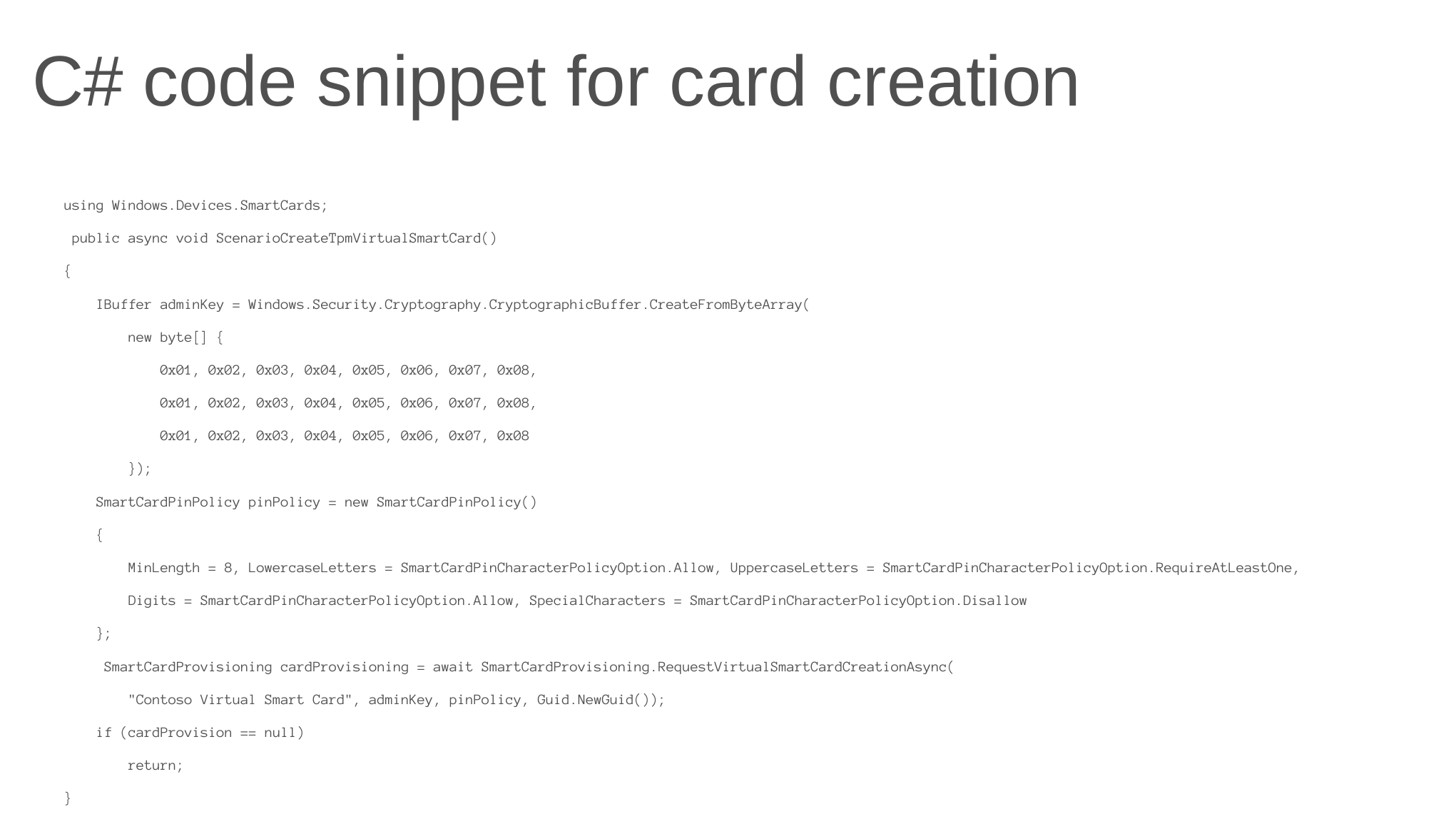

# C# code snippet for card creation
    using Windows.Devices.SmartCards;
     public async void ScenarioCreateTpmVirtualSmartCard()
    {
        IBuffer adminKey = Windows.Security.Cryptography.CryptographicBuffer.CreateFromByteArray(
            new byte[] {
                0x01, 0x02, 0x03, 0x04, 0x05, 0x06, 0x07, 0x08,
                0x01, 0x02, 0x03, 0x04, 0x05, 0x06, 0x07, 0x08,
                0x01, 0x02, 0x03, 0x04, 0x05, 0x06, 0x07, 0x08
            });
        SmartCardPinPolicy pinPolicy = new SmartCardPinPolicy()
        {
            MinLength = 8, LowercaseLetters = SmartCardPinCharacterPolicyOption.Allow, UppercaseLetters = SmartCardPinCharacterPolicyOption.RequireAtLeastOne,
            Digits = SmartCardPinCharacterPolicyOption.Allow, SpecialCharacters = SmartCardPinCharacterPolicyOption.Disallow
        };
         SmartCardProvisioning cardProvisioning = await SmartCardProvisioning.RequestVirtualSmartCardCreationAsync(
            "Contoso Virtual Smart Card", adminKey, pinPolicy, Guid.NewGuid());
        if (cardProvision == null)
            return;
    }